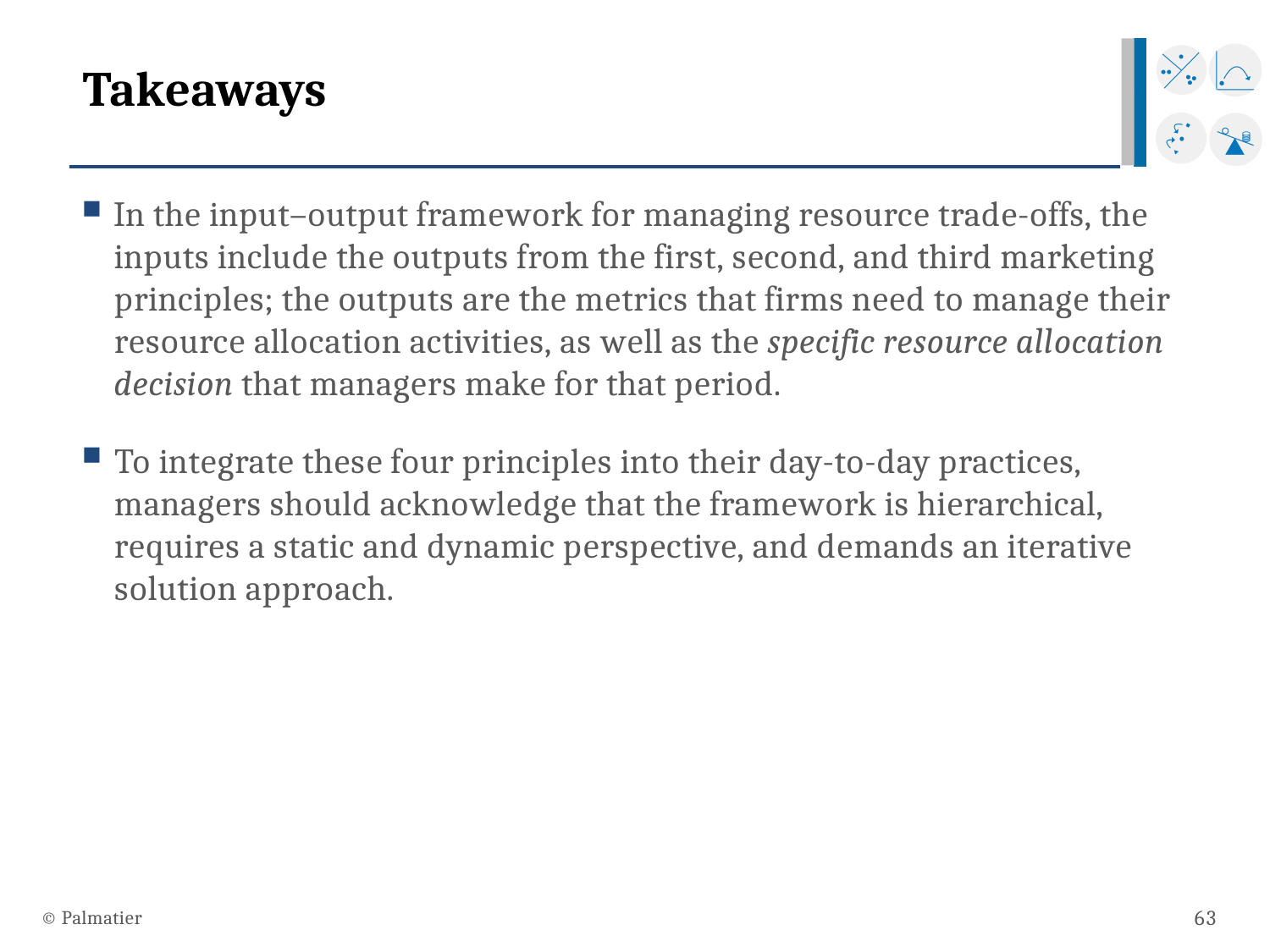

# Takeaways
In the input–output framework for managing resource trade-offs, the inputs include the outputs from the first, second, and third marketing principles; the outputs are the metrics that firms need to manage their resource allocation activities, as well as the specific resource allocation decision that managers make for that period.
To integrate these four principles into their day-to-day practices, managers should acknowledge that the framework is hierarchical, requires a static and dynamic perspective, and demands an iterative solution approach.
© Palmatier
63